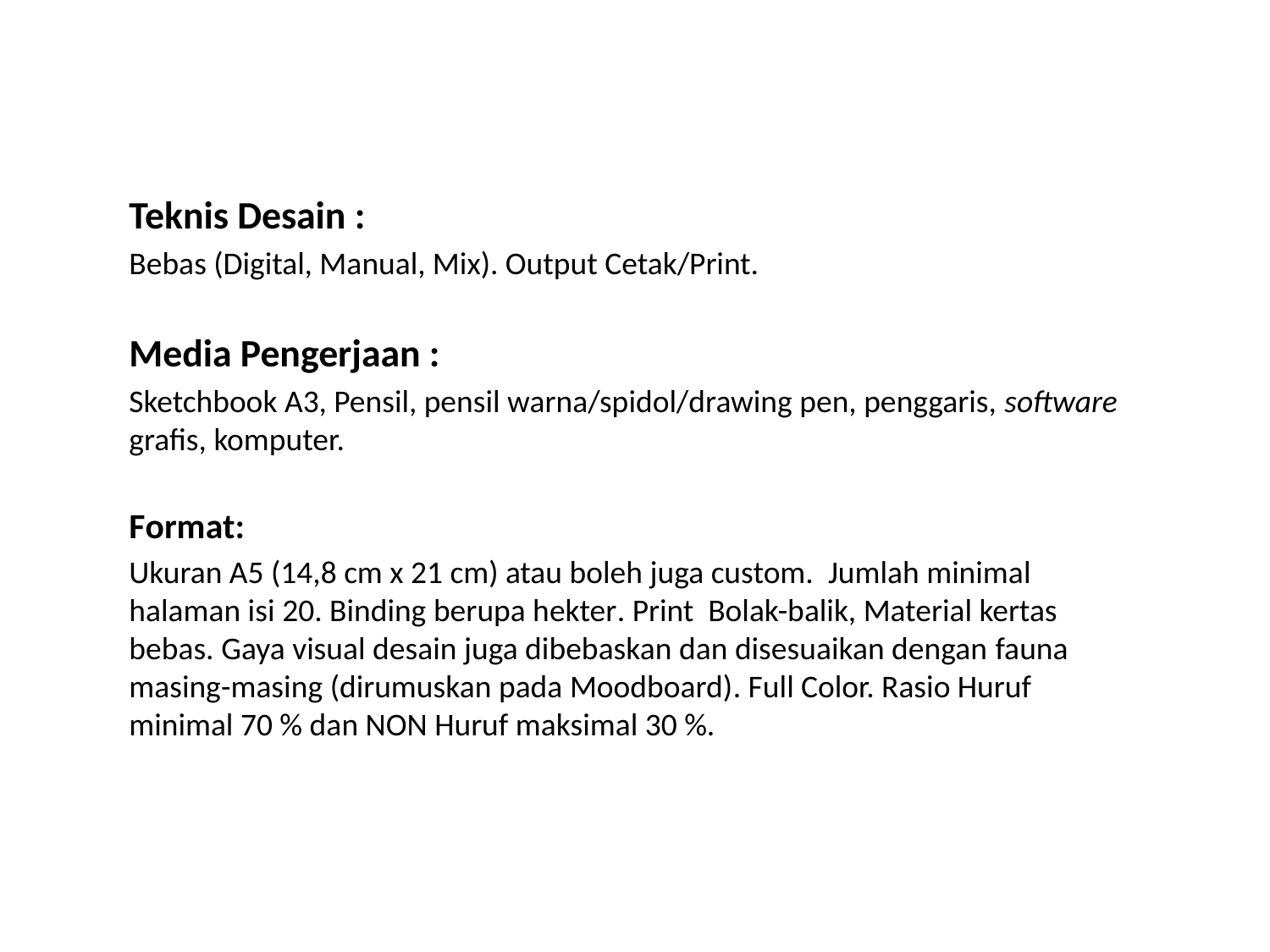

Teknis Desain :
Bebas (Digital, Manual, Mix). Output Cetak/Print.

Media Pengerjaan :
Sketchbook A3, Pensil, pensil warna/spidol/drawing pen, penggaris, software grafis, komputer.

Format:
Ukuran A5 (14,8 cm x 21 cm) atau boleh juga custom.  Jumlah minimal halaman isi 20. Binding berupa hekter. Print  Bolak-balik, Material kertas bebas. Gaya visual desain juga dibebaskan dan disesuaikan dengan fauna masing-masing (dirumuskan pada Moodboard). Full Color. Rasio Huruf minimal 70 % dan NON Huruf maksimal 30 %.